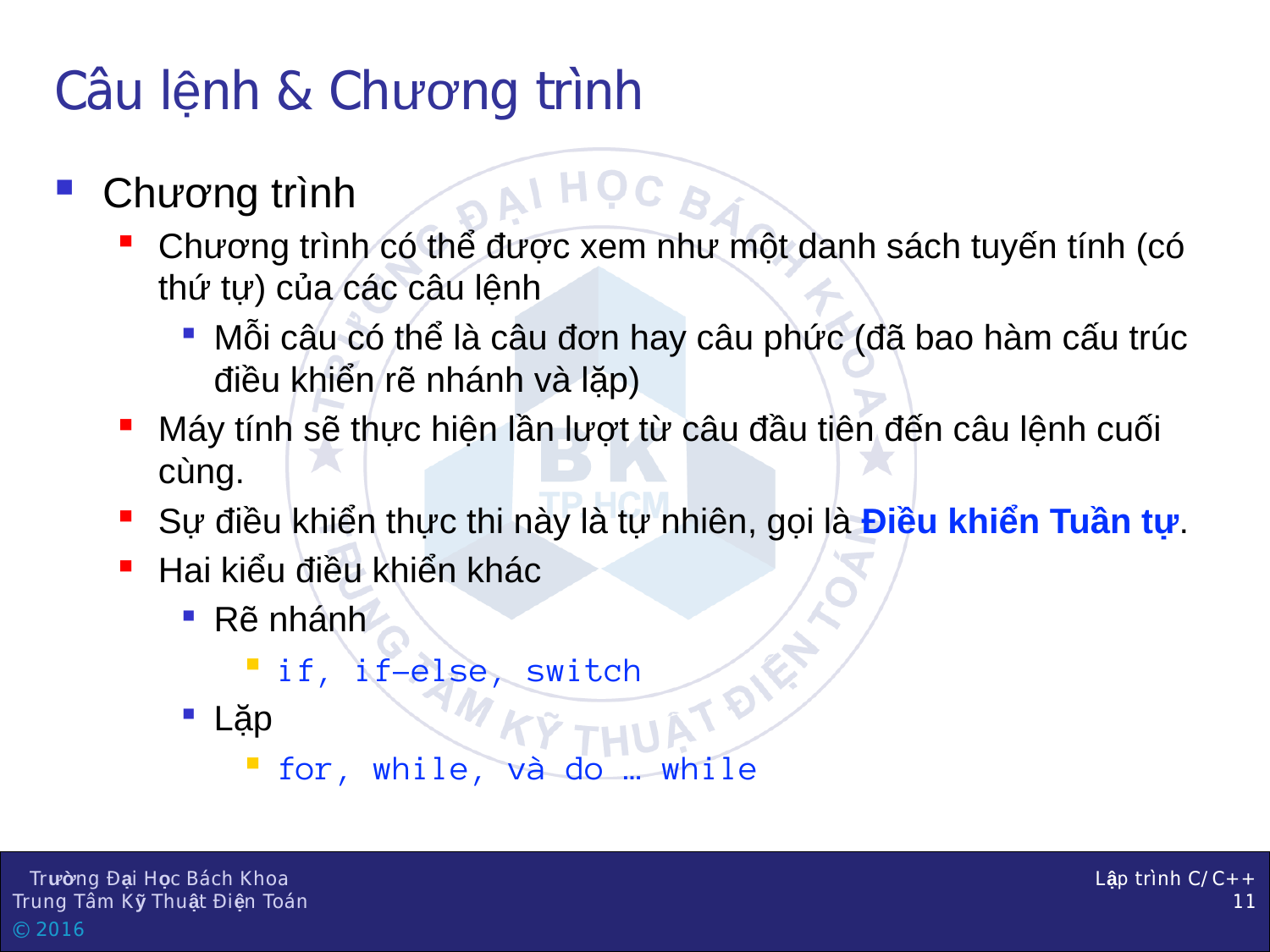

# Câu lệnh & Chương trình
Chương trình
Chương trình có thể được xem như một danh sách tuyến tính (có thứ tự) của các câu lệnh
Mỗi câu có thể là câu đơn hay câu phức (đã bao hàm cấu trúc điều khiển rẽ nhánh và lặp)
Máy tính sẽ thực hiện lần lượt từ câu đầu tiên đến câu lệnh cuối cùng.
Sự điều khiển thực thi này là tự nhiên, gọi là Điều khiển Tuần tự.
Hai kiểu điều khiển khác
Rẽ nhánh
if, if-else, switch
Lặp
for, while, và do … while